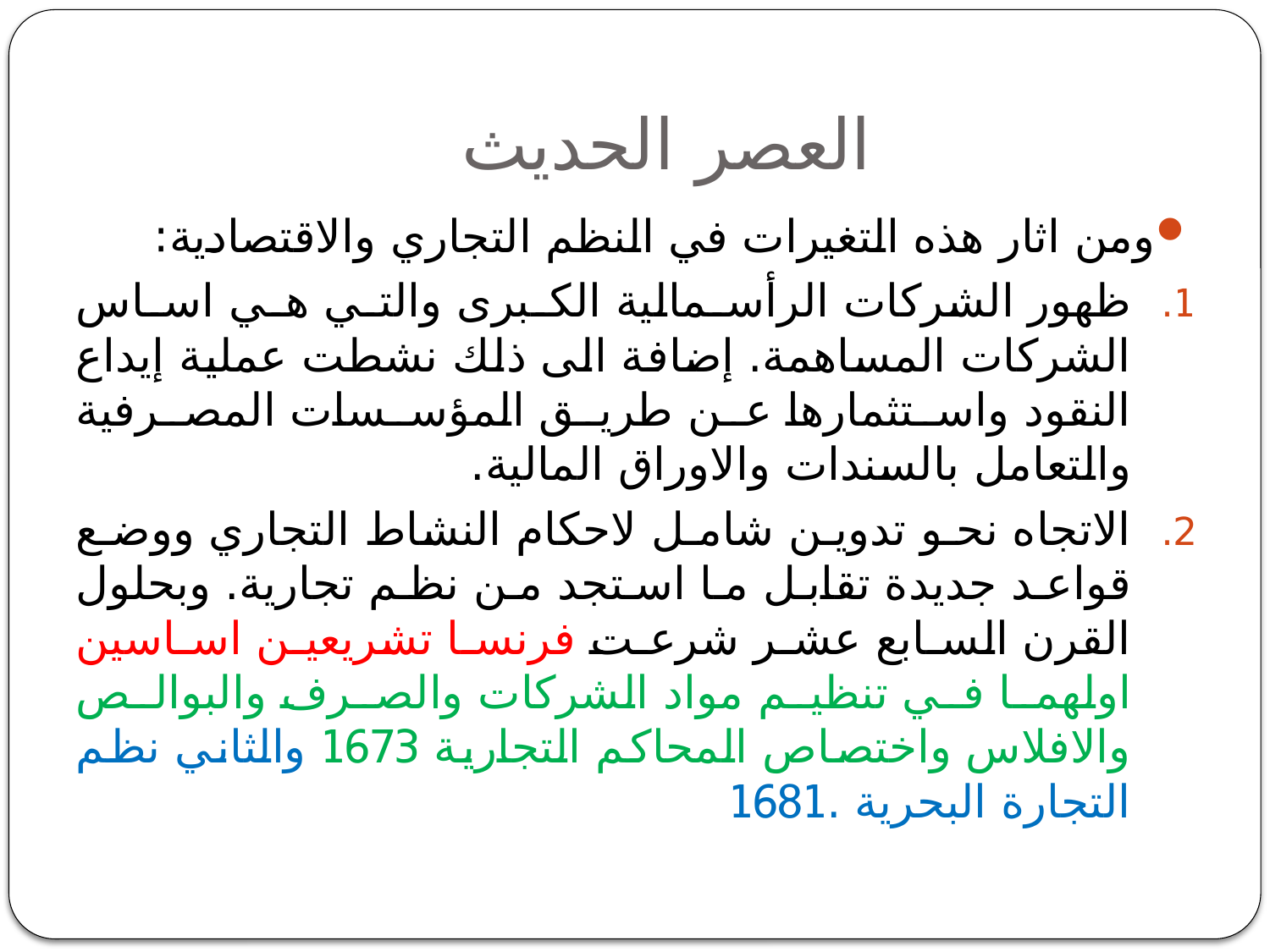

# العصر الحديث
ومن اثار هذه التغيرات في النظم التجاري والاقتصادية:
ظهور الشركات الرأسمالية الكبرى والتي هي اساس الشركات المساهمة. إضافة الى ذلك نشطت عملية إيداع النقود واستثمارها عن طريق المؤسسات المصرفية والتعامل بالسندات والاوراق المالية.
الاتجاه نحو تدوين شامل لاحكام النشاط التجاري ووضع قواعد جديدة تقابل ما استجد من نظم تجارية. وبحلول القرن السابع عشر شرعت فرنسا تشريعين اساسين اولهما في تنظيم مواد الشركات والصرف والبوالص والافلاس واختصاص المحاكم التجارية 1673 والثاني نظم التجارة البحرية .1681